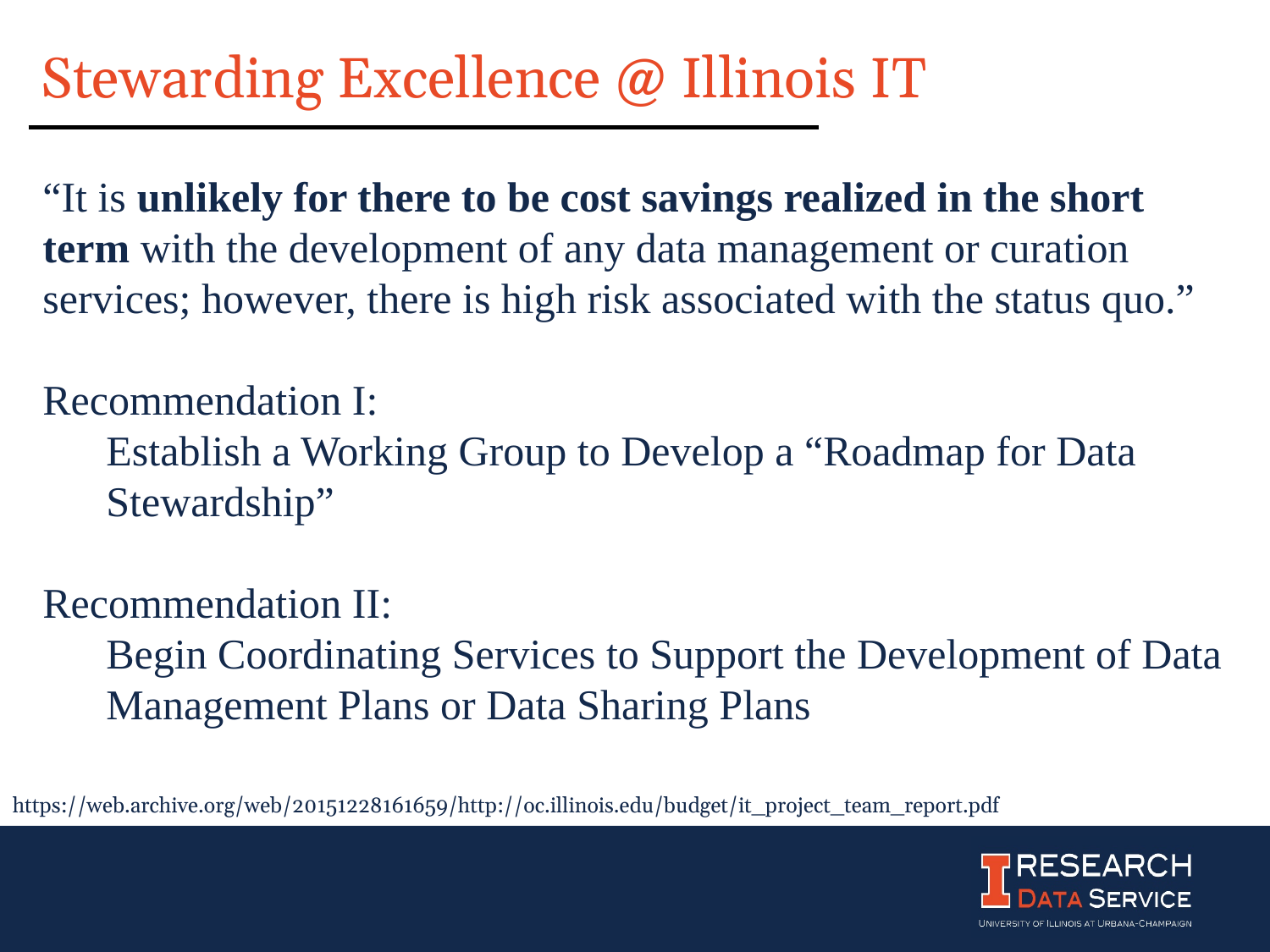

Stewarding Excellence @ Illinois IT
“It is unlikely for there to be cost savings realized in the short term with the development of any data management or curation services; however, there is high risk associated with the status quo.”

Recommendation I:
Establish a Working Group to Develop a “Roadmap for Data Stewardship”
Recommendation II:
Begin Coordinating Services to Support the Development of Data Management Plans or Data Sharing Plans

https://web.archive.org/web/20151228161659/http://oc.illinois.edu/budget/it_project_team_report.pdf